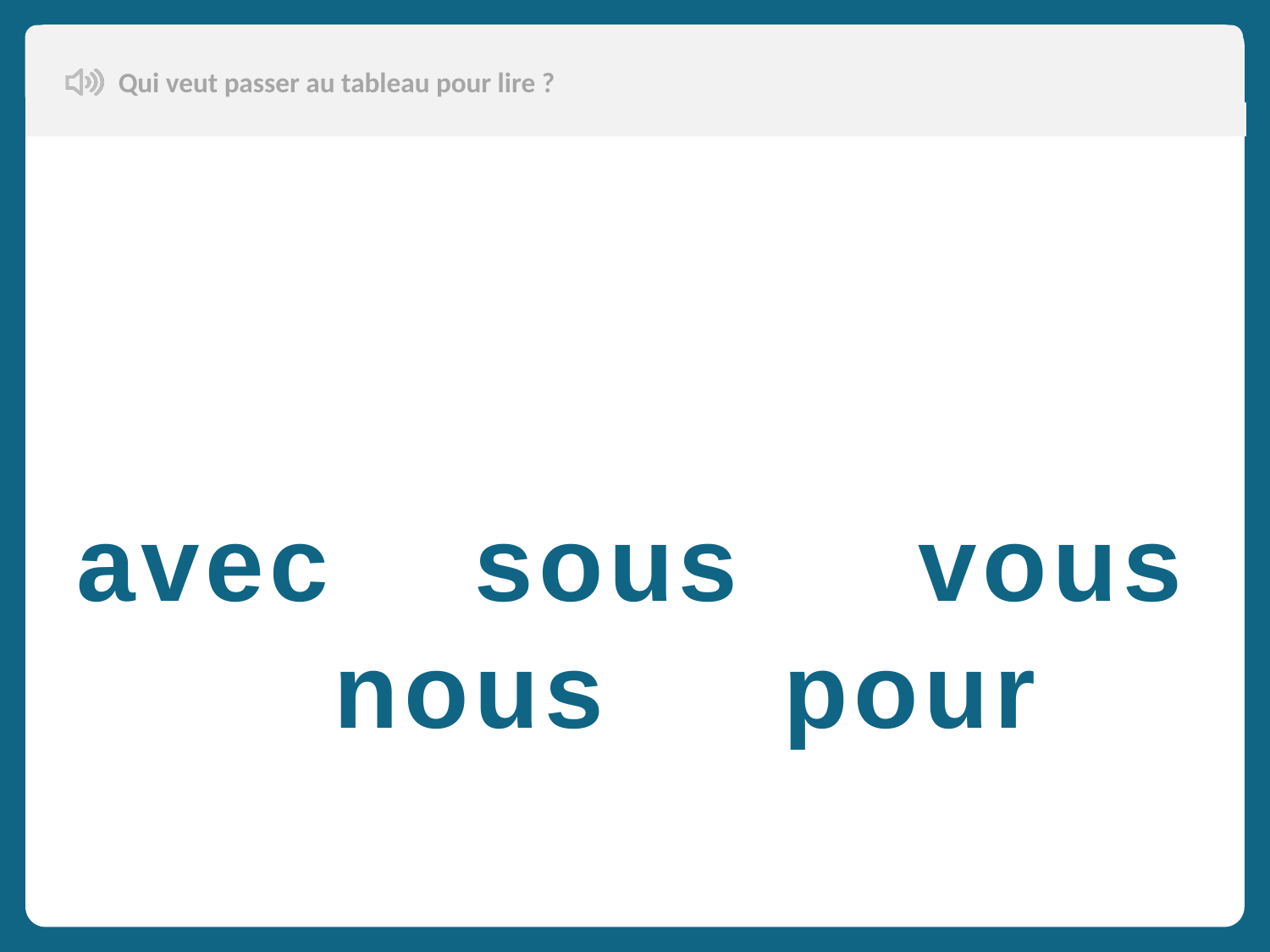

Qui veut passer au tableau pour lire ?

 avec    sous     vous      nous     pour